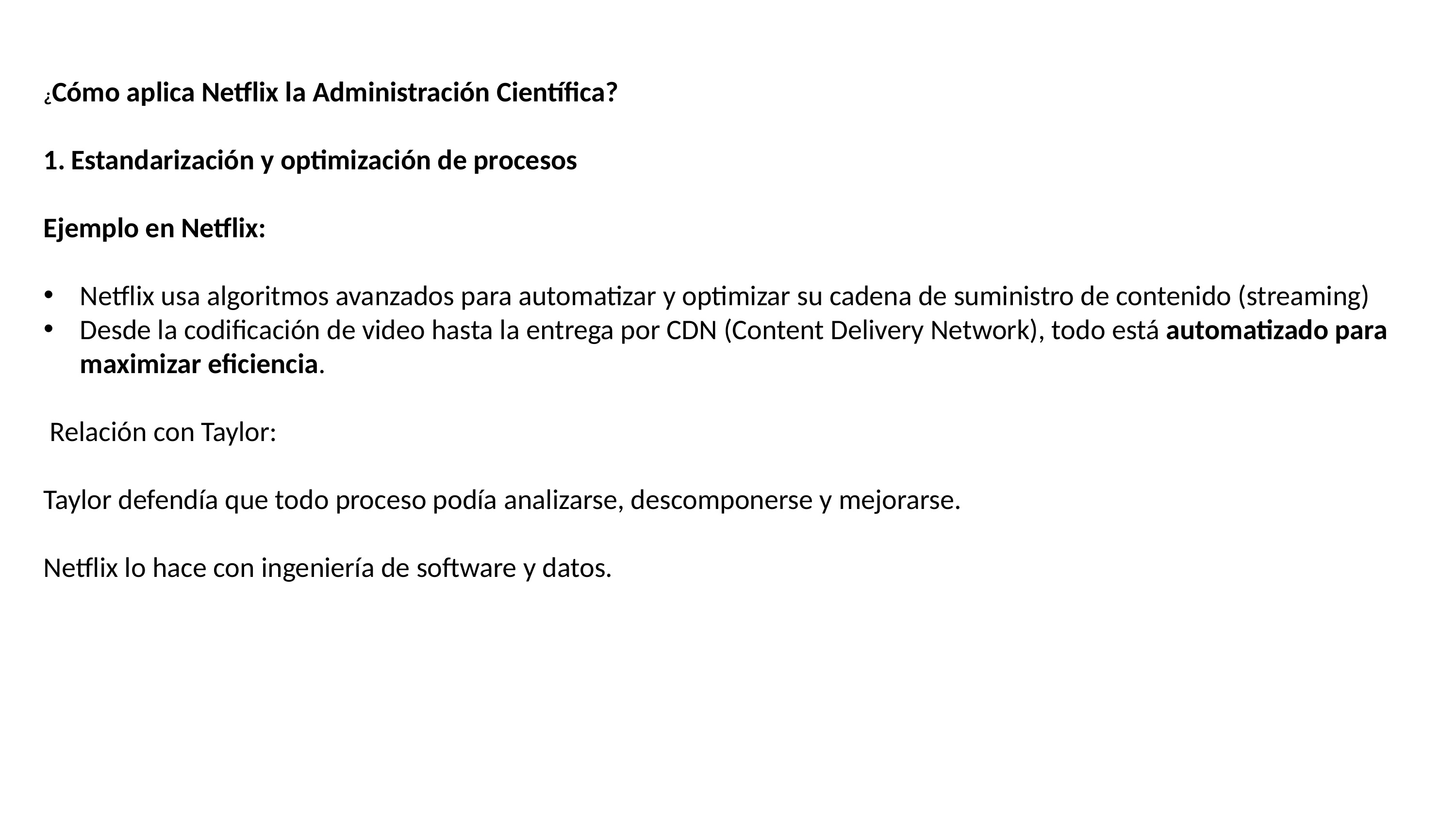

¿Cómo aplica Netflix la Administración Científica?

Estandarización y optimización de procesos

Ejemplo en Netflix:

Netflix usa algoritmos avanzados para automatizar y optimizar su cadena de suministro de contenido (streaming)
Desde la codificación de video hasta la entrega por CDN (Content Delivery Network), todo está automatizado para maximizar eficiencia.

 Relación con Taylor:
Taylor defendía que todo proceso podía analizarse, descomponerse y mejorarse.

Netflix lo hace con ingeniería de software y datos.